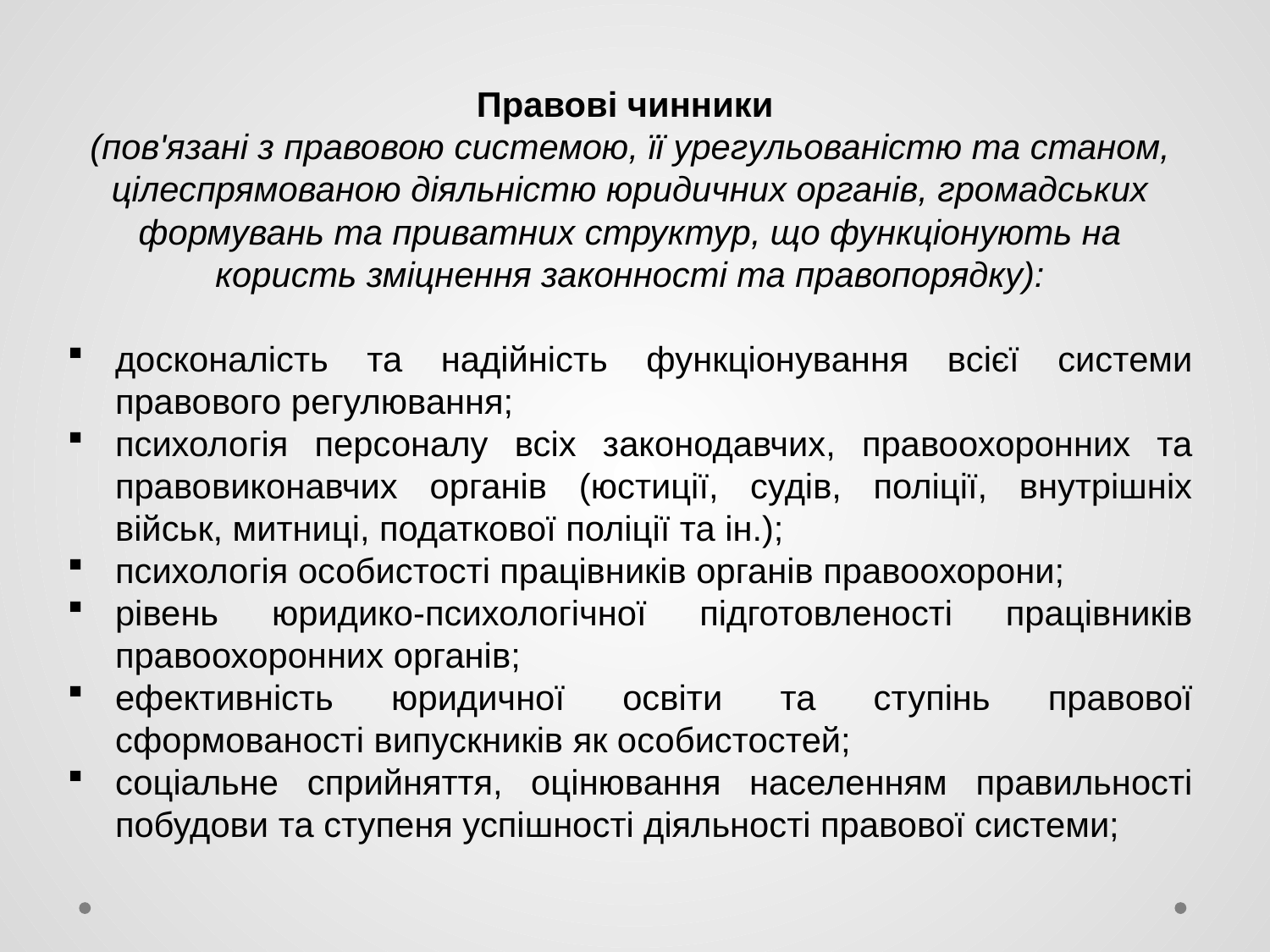

Правові чинники
(пов'язані з правовою системою, її урегульованістю та станом, цілеспрямованою діяльністю юридичних органів, громадських формувань та приватних структур, що функціонують на користь зміцнення законності та правопорядку):

досконалість та надійність функціонування всієї системи правового регулювання;
психологія персоналу всіх законодавчих, правоохоронних та правовиконавчих органів (юстиції, судів, поліції, внутрішніх військ, митниці, податкової поліції та ін.);
психологія особистості працівників органів правоохорони;
рівень юридико-психологічної підготовленості працівників правоохоронних органів;
ефективність юридичної освіти та ступінь правової сформованості випускників як особистостей;
соціальне сприйняття, оцінювання населенням правильності побудови та ступеня успішності діяльності правової системи;